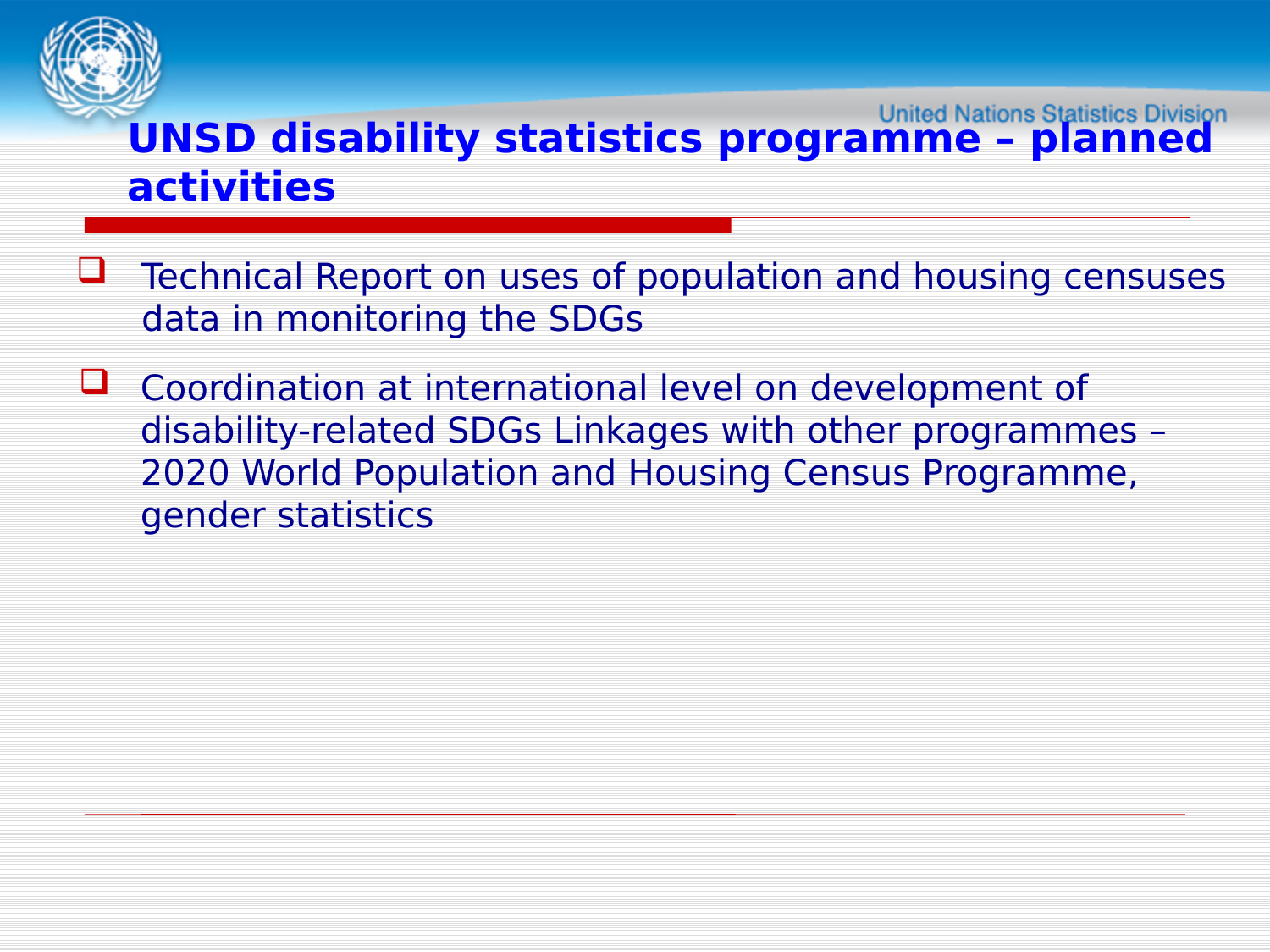

# UNSD disability statistics programme – planned activities
Technical Report on uses of population and housing censuses data in monitoring the SDGs

Coordination at international level on development of disability-related SDGs Linkages with other programmes – 2020 World Population and Housing Census Programme, gender statistics